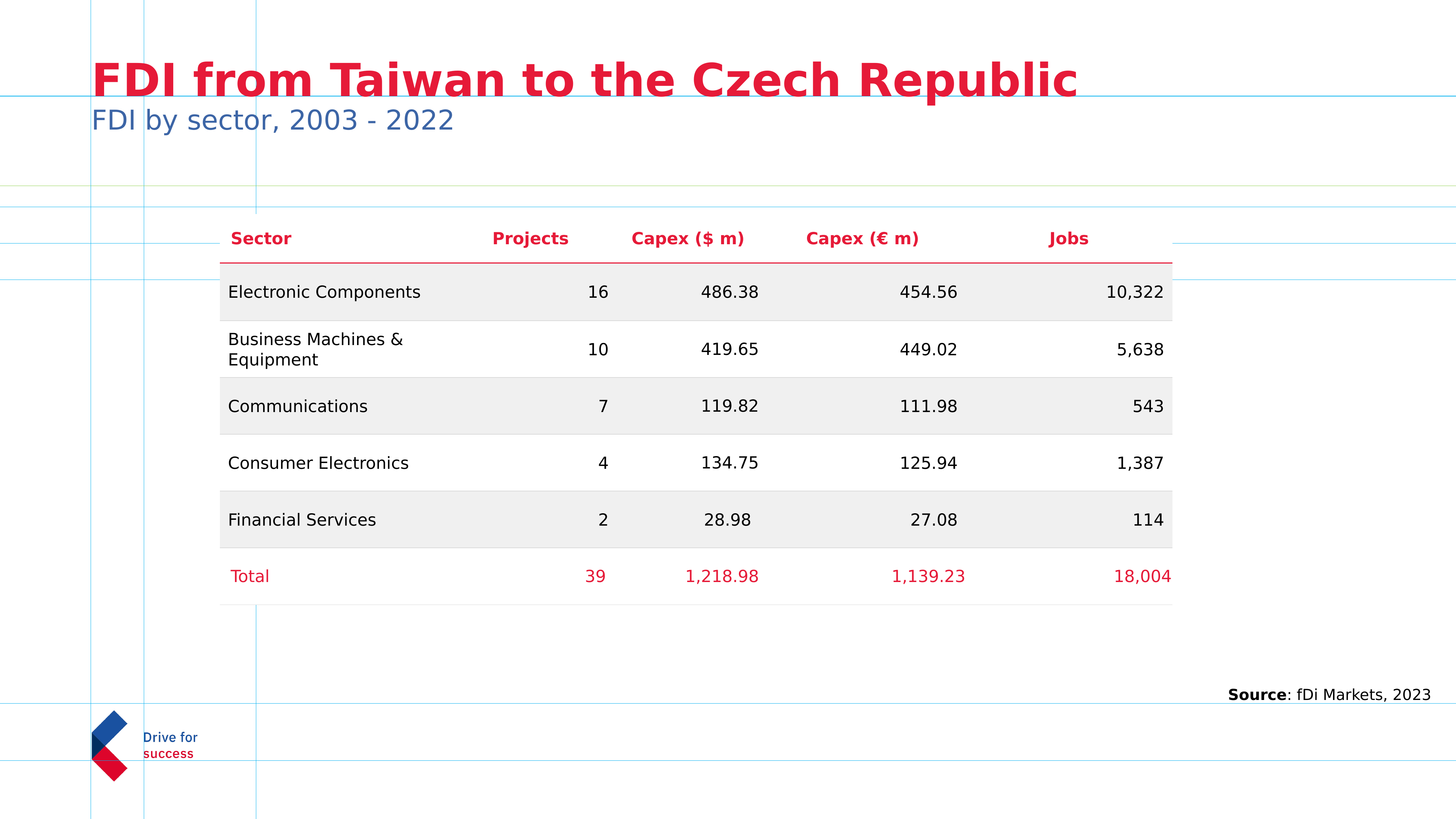

# FDI from Taiwan to the Czech Republic FDI by sector, 2003 - 2022
| Sector | Projects | Capex ($ m) | Capex (€ m) | Jobs |
| --- | --- | --- | --- | --- |
| Electronic Components | 16 | 486.38 | 454.56 | 10,322 |
| Business Machines & Equipment | 10 | 419.65 | 449.02 | 5,638 |
| Communications | 7 | 119.82 | 111.98 | 543 |
| Consumer Electronics | 4 | 134.75 | 125.94 | 1,387 |
| Financial Services | 2 | 28.98 | 27.08 | 114 |
| Total | 39 | 1,218.98 | 1,139.23 | 18,004 |
Source: fDi Markets, 2023